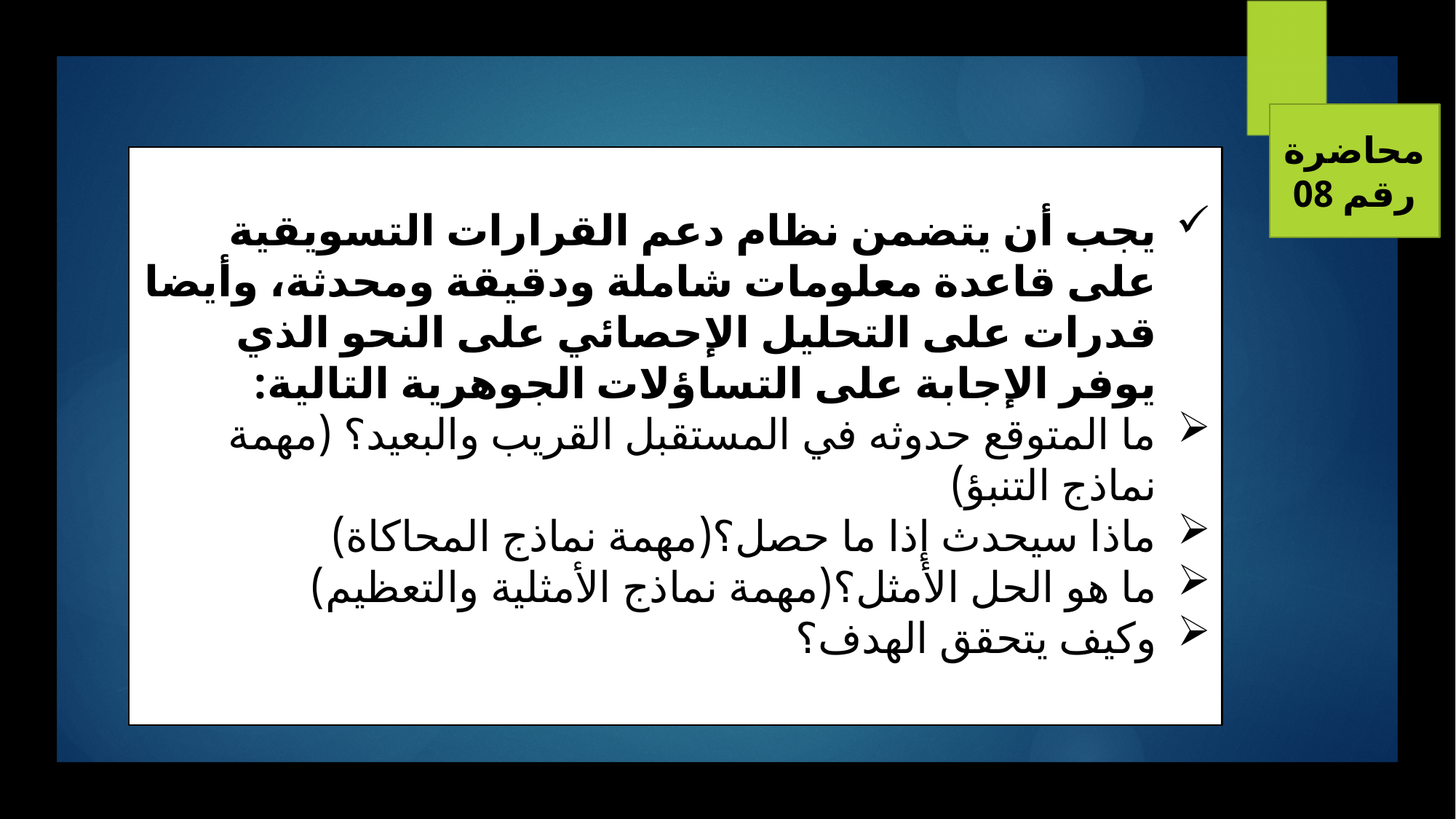

محاضرة رقم 08

يجب أن يتضمن نظام دعم القرارات التسويقية على قاعدة معلومات شاملة ودقيقة ومحدثة، وأيضا قدرات على التحليل الإحصائي على النحو الذي يوفر الإجابة على التساؤلات الجوهرية التالية:
ما المتوقع حدوثه في المستقبل القريب والبعيد؟ (مهمة نماذج التنبؤ)
ماذا سيحدث إذا ما حصل؟(مهمة نماذج المحاكاة)
ما هو الحل الأمثل؟(مهمة نماذج الأمثلية والتعظيم)
وكيف يتحقق الهدف؟